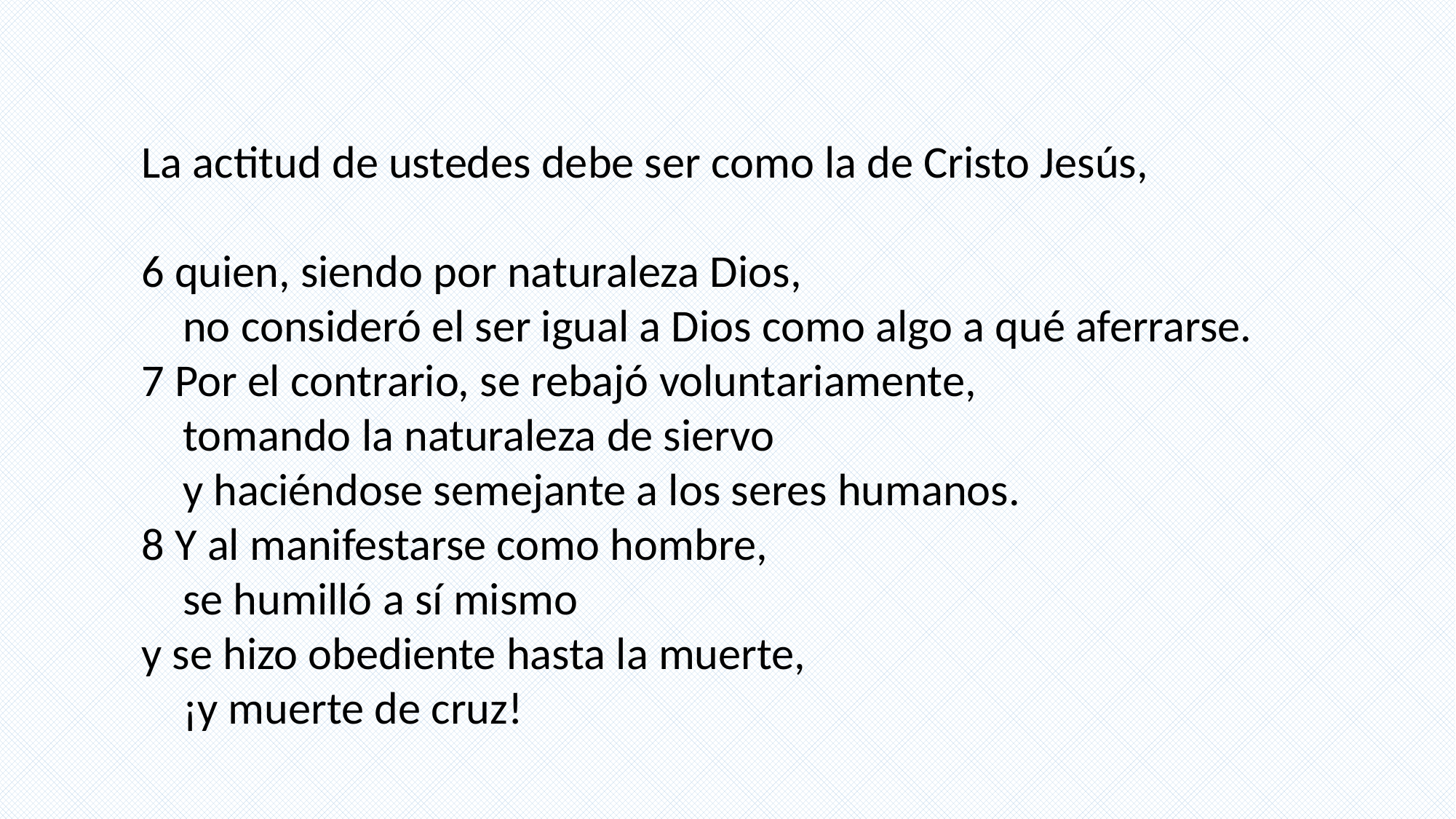

La actitud de ustedes debe ser como la de Cristo Jesús,

6 quien, siendo por naturaleza Dios,
    no consideró el ser igual a Dios como algo a qué aferrarse.
7 Por el contrario, se rebajó voluntariamente,
    tomando la naturaleza de siervo
    y haciéndose semejante a los seres humanos.
8 Y al manifestarse como hombre,
    se humilló a sí mismo
y se hizo obediente hasta la muerte,
    ¡y muerte de cruz!